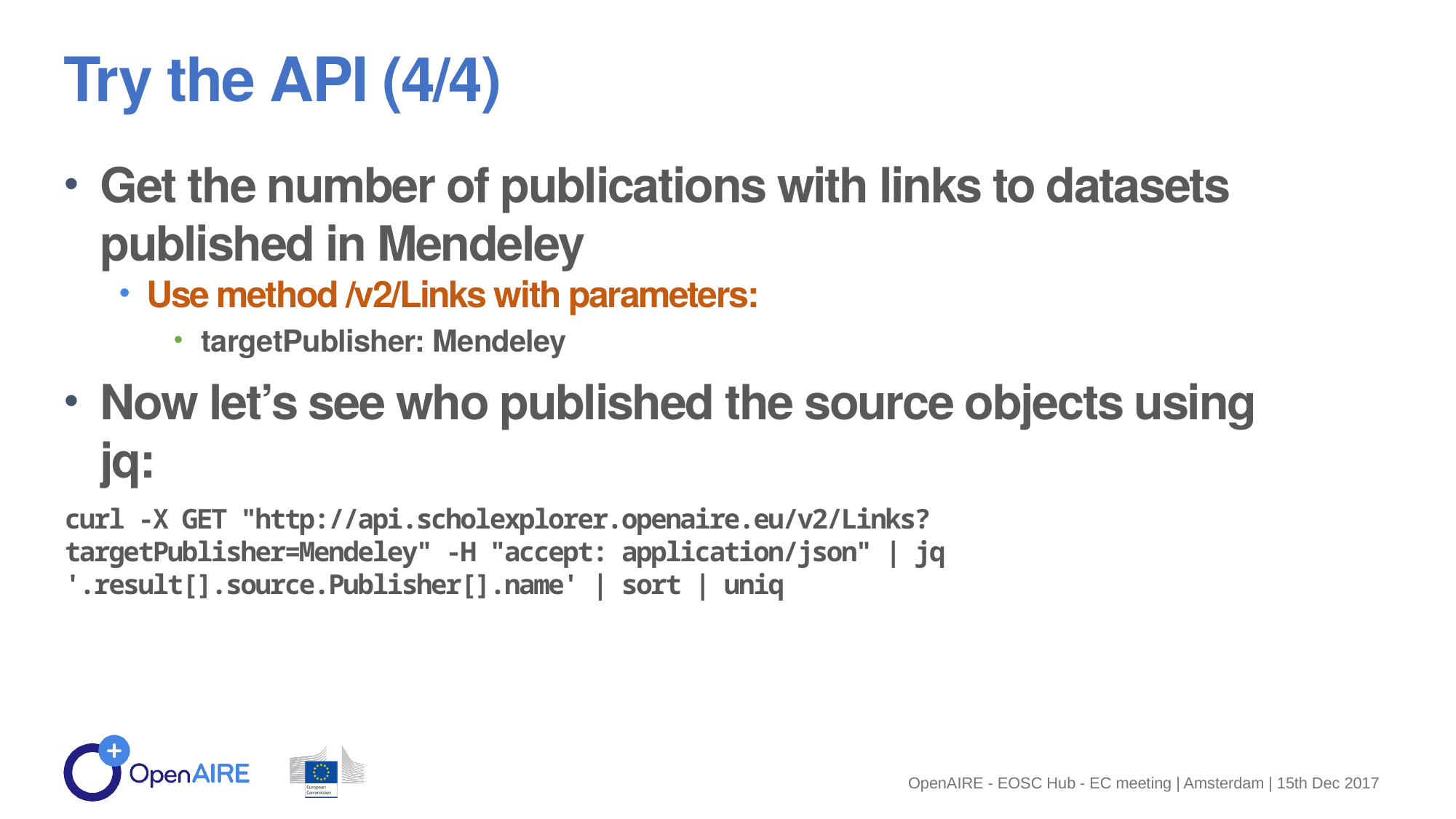

Try the API (4/4)
Get the number of publications with links to datasets published in Mendeley
Use method /v2/Links with parameters:
targetPublisher: Mendeley
Now let’s see who published the source objects using jq:
curl -X GET "http://api.scholexplorer.openaire.eu/v2/Links?targetPublisher=Mendeley" -H "accept: application/json" | jq '.result[].source.Publisher[].name' | sort | uniq
OpenAIRE - EOSC Hub - EC meeting | Amsterdam | 15th Dec 2017